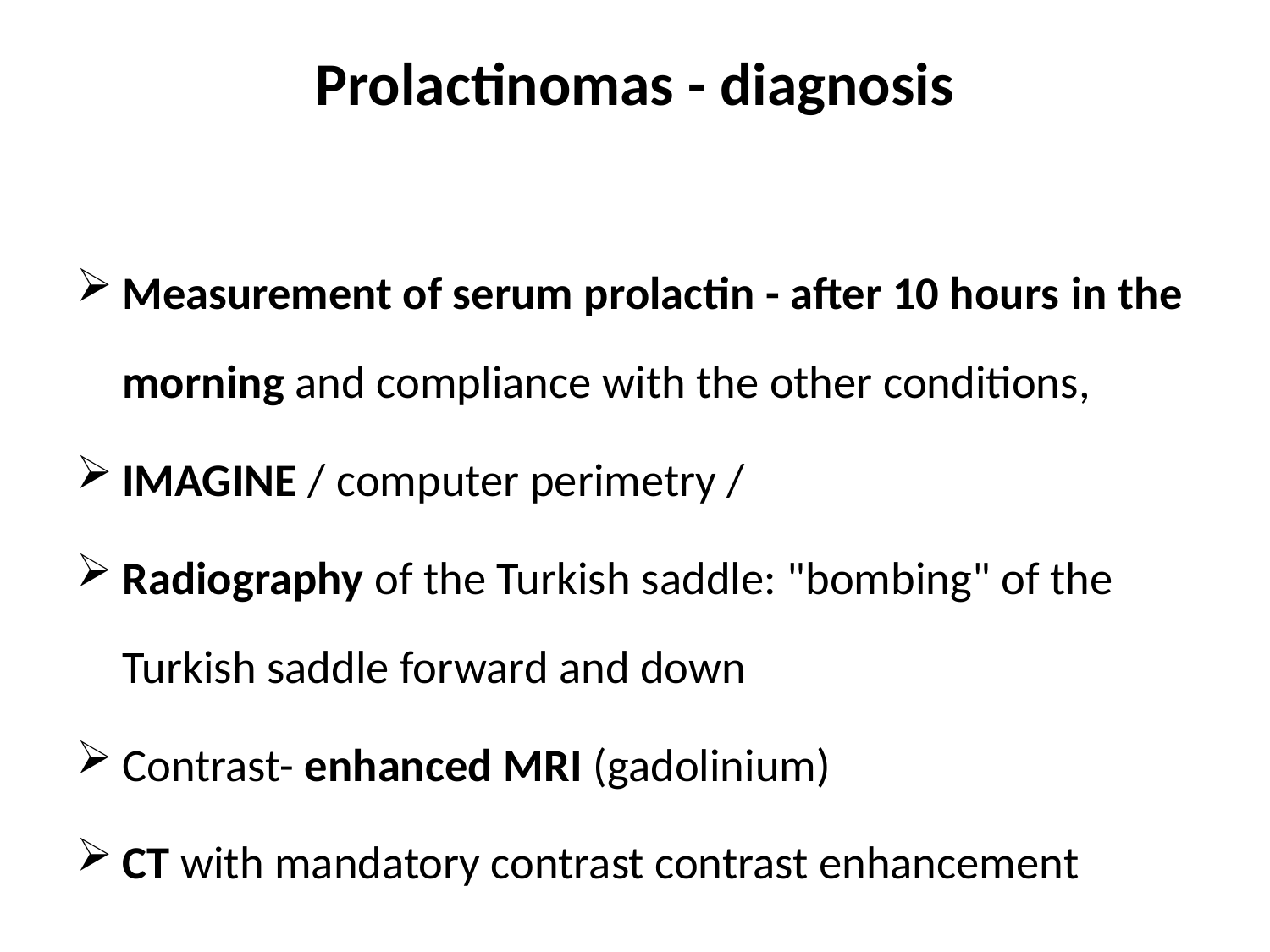

# Prolactinomas - diagnosis

Measurement of serum prolactin - after 10 hours in the morning and compliance with the other conditions,
IMAGINE / computer perimetry /
Radiography of the Turkish saddle: "bombing" of the Turkish saddle forward and down
Contrast- enhanced MRI (gadolinium)
CT with mandatory contrast contrast enhancement